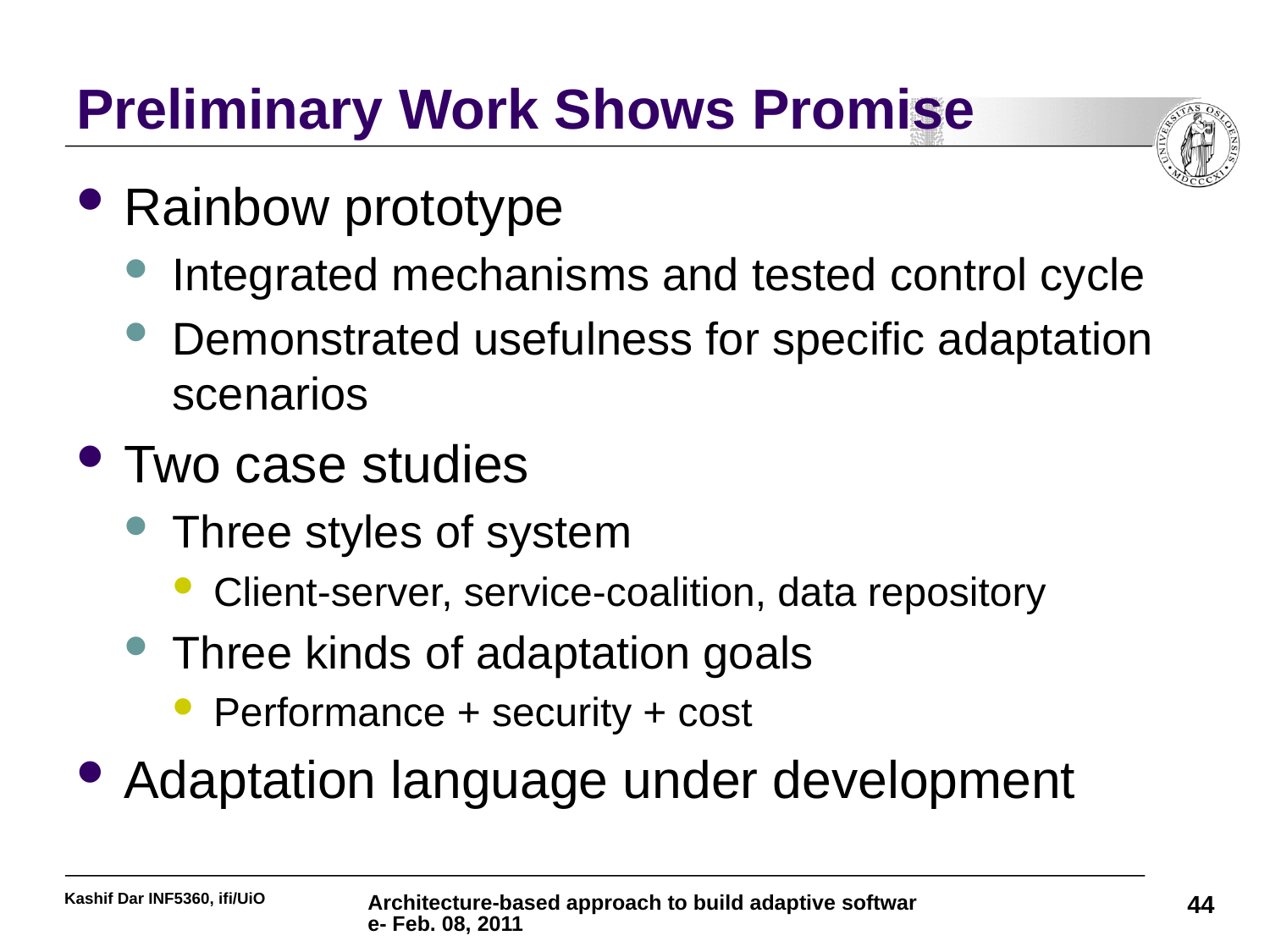

# Preliminary Work Shows Promise
Rainbow prototype
Integrated mechanisms and tested control cycle
Demonstrated usefulness for specific adaptation scenarios
Two case studies
Three styles of system
Client-server, service-coalition, data repository
Three kinds of adaptation goals
Performance + security + cost
Adaptation language under development
Kashif Dar INF5360, ifi/UiO
Architecture-based approach to build adaptive software- Feb. 08, 2011
44